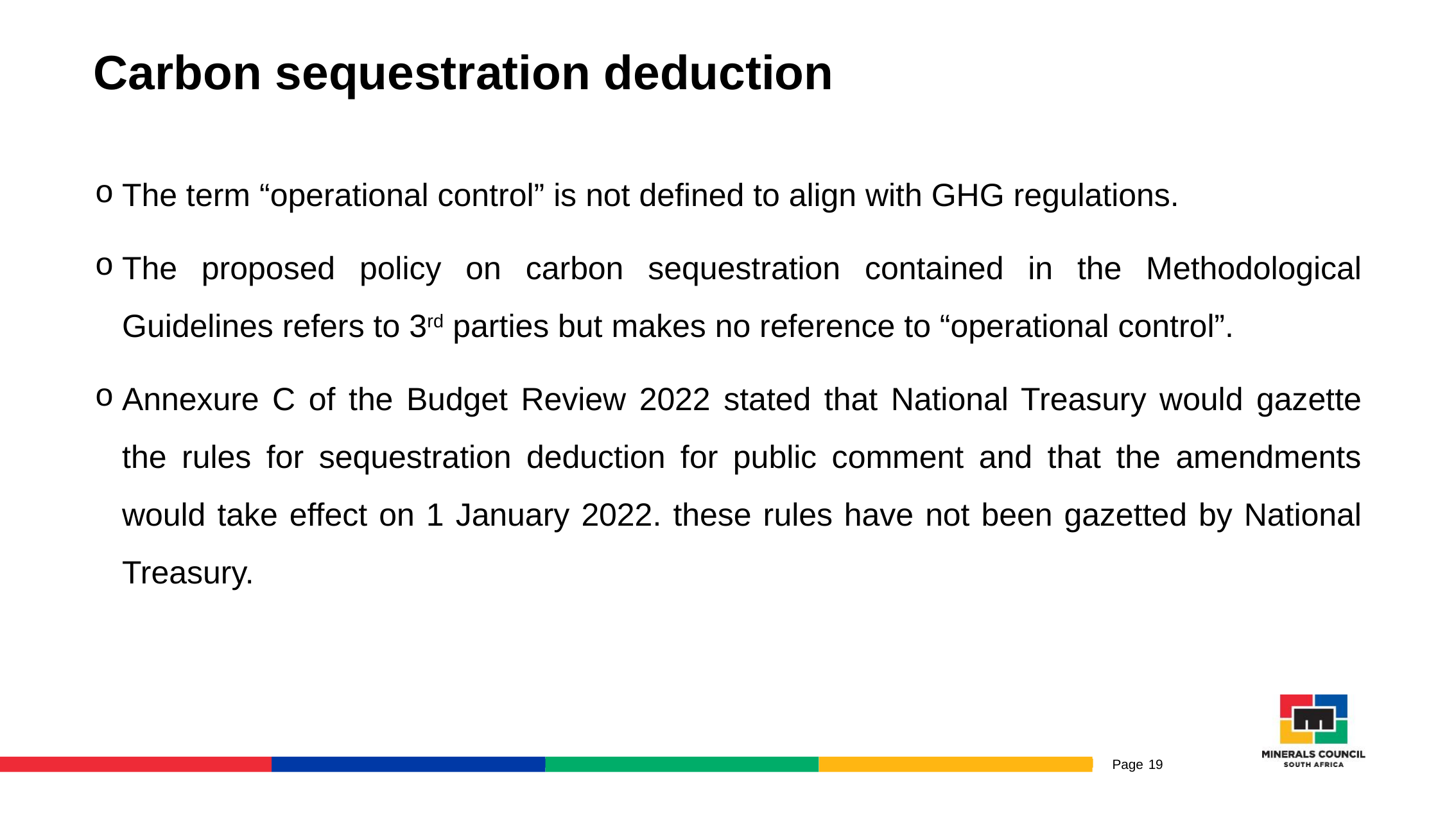

# Carbon sequestration deduction
The term “operational control” is not defined to align with GHG regulations.
The proposed policy on carbon sequestration contained in the Methodological Guidelines refers to 3rd parties but makes no reference to “operational control”.
Annexure C of the Budget Review 2022 stated that National Treasury would gazette the rules for sequestration deduction for public comment and that the amendments would take effect on 1 January 2022. these rules have not been gazetted by National Treasury.
19